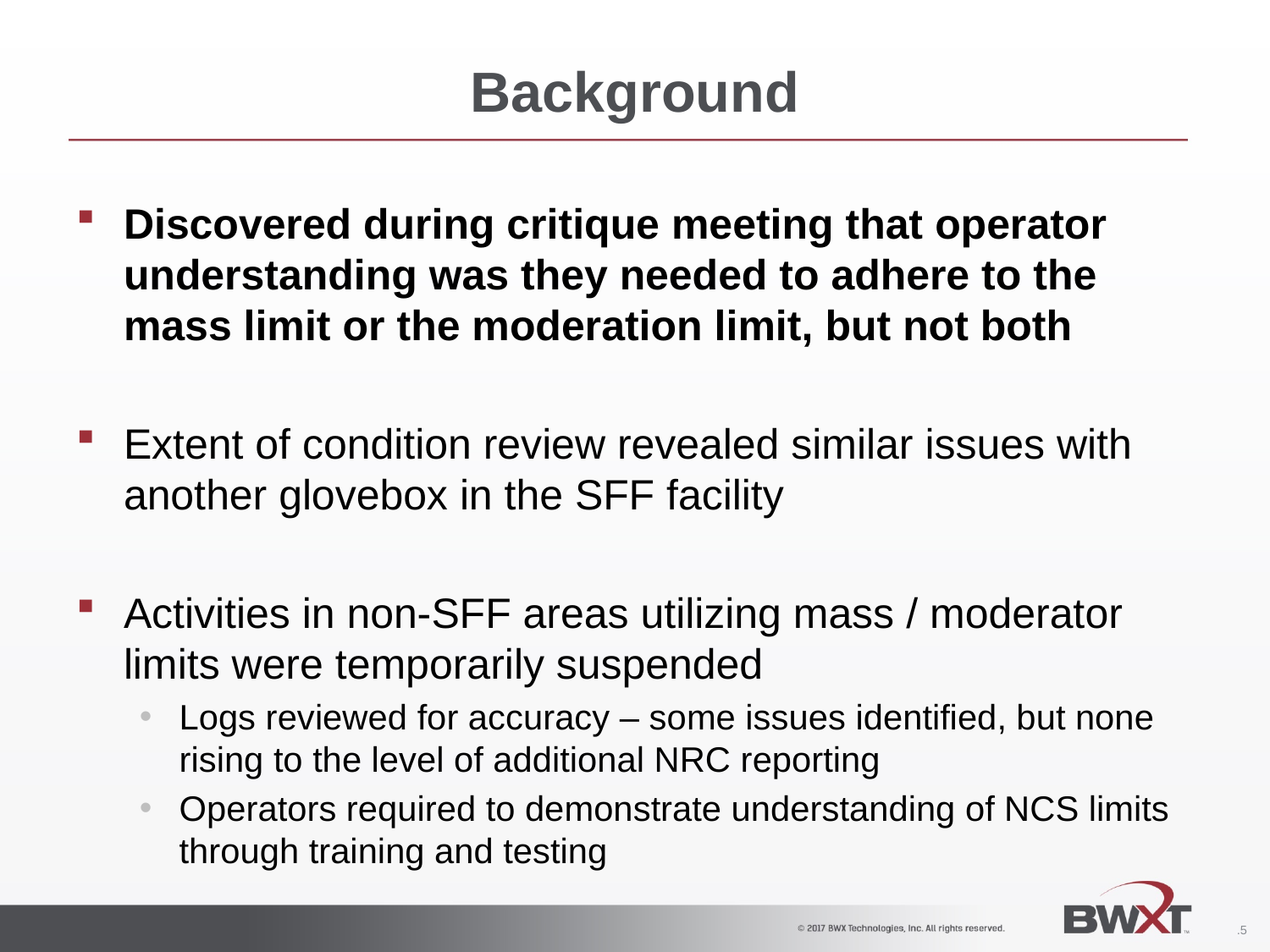

# Background
Discovered during critique meeting that operator understanding was they needed to adhere to the mass limit or the moderation limit, but not both

Extent of condition review revealed similar issues with another glovebox in the SFF facility

Activities in non-SFF areas utilizing mass / moderator limits were temporarily suspended
Logs reviewed for accuracy – some issues identified, but none rising to the level of additional NRC reporting
Operators required to demonstrate understanding of NCS limits through training and testing